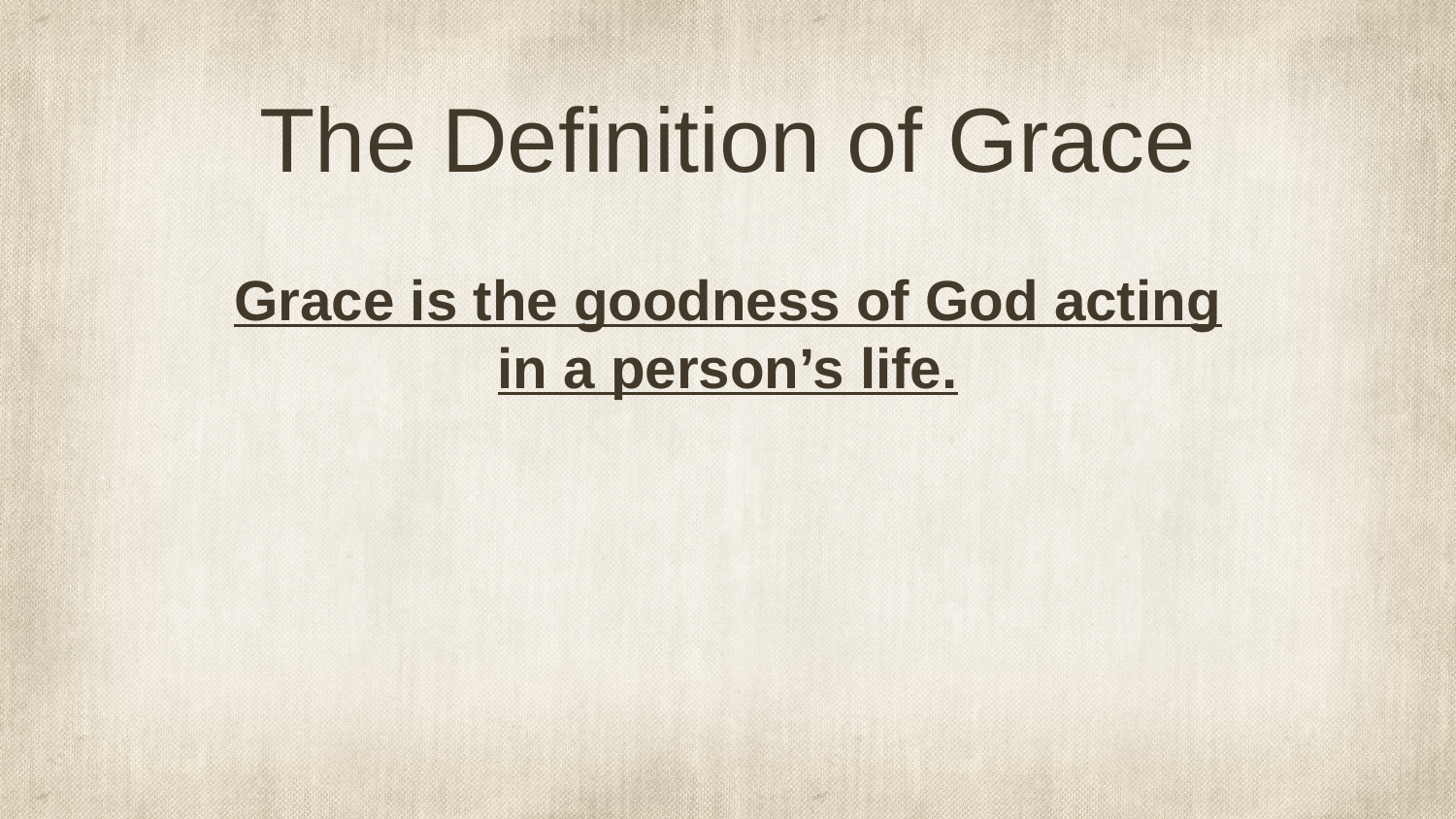

# The Definition of Grace
Grace is the goodness of God acting in a person’s life.